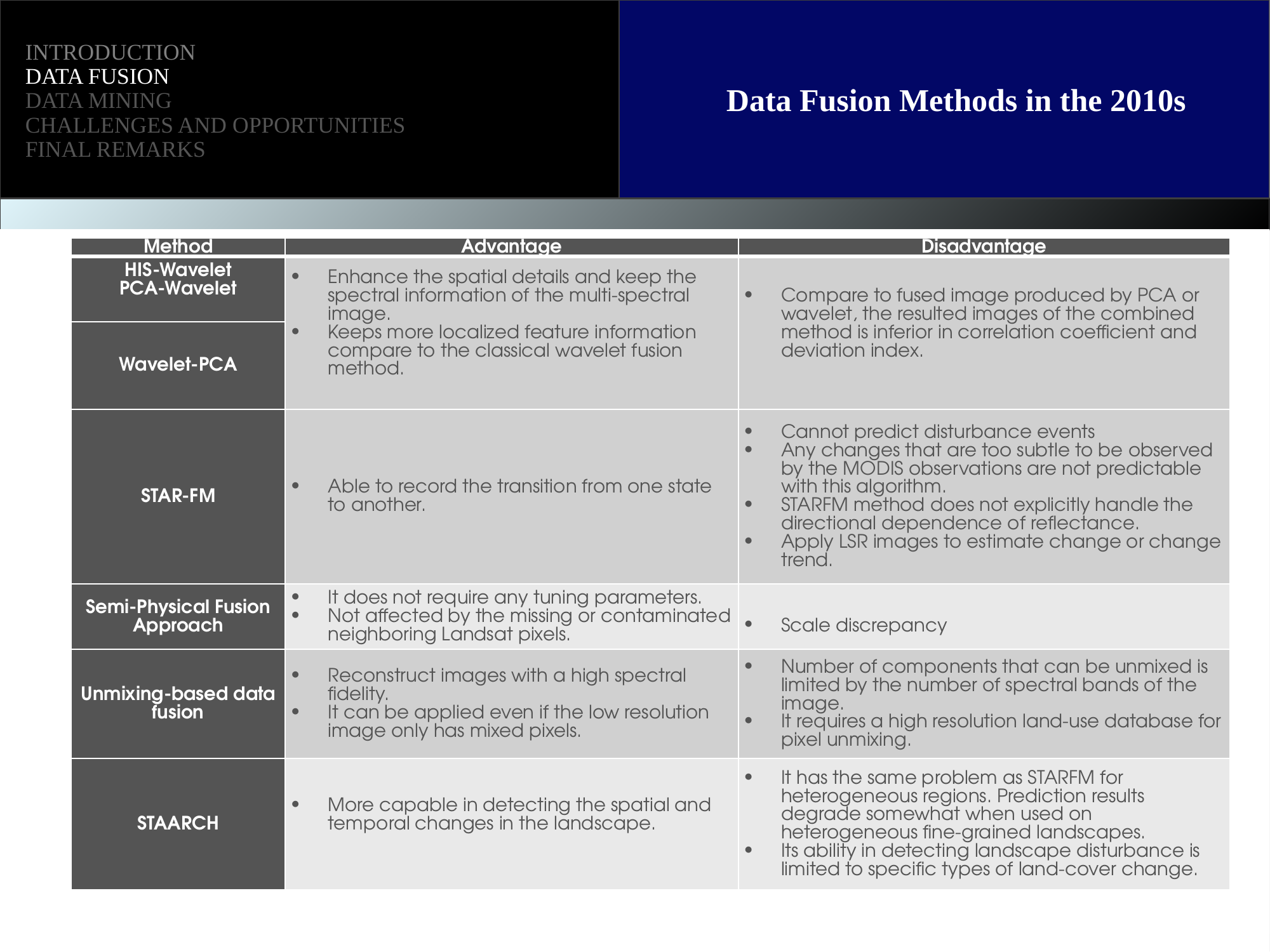

Introduction
DATA FUSION
DATA MINING
CHALLENGES and OPPORTUNITIES
FINAL REMARKS
Data Fusion Methods in the 2010s

| Method | Advantage | Disadvantage |
| --- | --- | --- |
| HIS-Wavelet PCA-Wavelet | Enhance the spatial details and keep the spectral information of the multi-spectral image. Keeps more localized feature information compare to the classical wavelet fusion method. | Compare to fused image produced by PCA or wavelet, the resulted images of the combined method is inferior in correlation coefficient and deviation index. |
| Wavelet-PCA |  |  |
| STAR-FM | Able to record the transition from one state to another. | Cannot predict disturbance events Any changes that are too subtle to be observed by the MODIS observations are not predictable with this algorithm. STARFM method does not explicitly handle the directional dependence of reflectance. Apply LSR images to estimate change or change trend. |
| Semi-Physical Fusion Approach | It does not require any tuning parameters. Not affected by the missing or contaminated neighboring Landsat pixels. | Scale discrepancy |
| Unmixing-based data fusion | Reconstruct images with a high spectral fidelity. It can be applied even if the low resolution image only has mixed pixels. | Number of components that can be unmixed is limited by the number of spectral bands of the image. It requires a high resolution land-use database for pixel unmixing. |
| STAARCH | More capable in detecting the spatial and temporal changes in the landscape. | It has the same problem as STARFM for heterogeneous regions. Prediction results degrade somewhat when used on heterogeneous fine-grained landscapes. Its ability in detecting landscape disturbance is limited to specific types of land-cover change. |